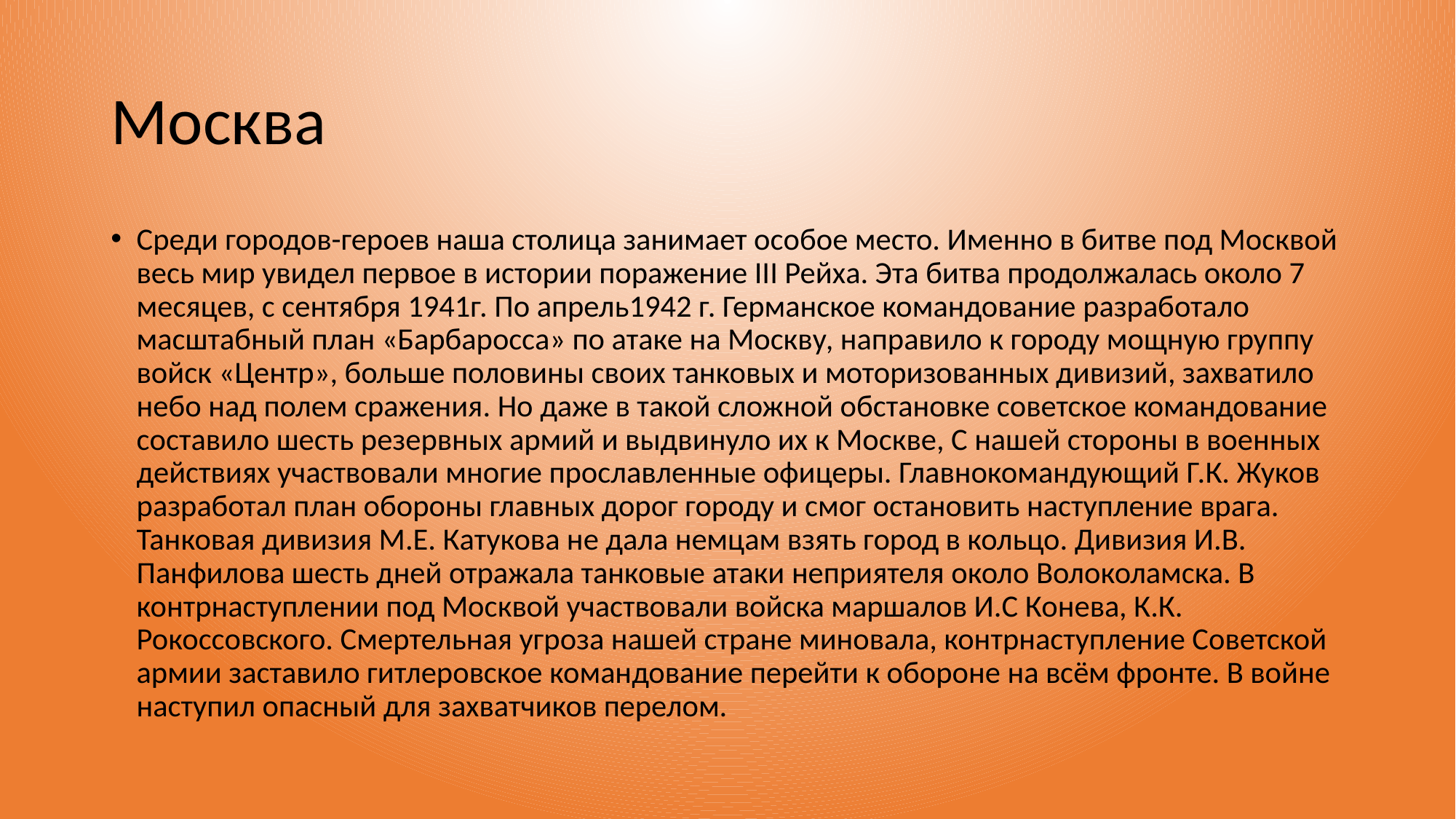

# Москва
Среди городов-героев наша столица занимает особое место. Именно в битве под Москвой весь мир увидел первое в истории поражение III Рейха. Эта битва продолжалась около 7 месяцев, с сентября 1941г. По апрель1942 г. Германское командование разработало масштабный план «Барбаросса» по атаке на Москву, направило к городу мощную группу войск «Центр», больше половины своих танковых и моторизованных дивизий, захватило небо над полем сражения. Но даже в такой сложной обстановке советское командование составило шесть резервных армий и выдвинуло их к Москве, С нашей стороны в военных действиях участвовали многие прославленные офицеры. Главнокомандующий Г.К. Жуков разработал план обороны главных дорог городу и смог остановить наступление врага. Танковая дивизия М.Е. Катукова не дала немцам взять город в кольцо. Дивизия И.В. Панфилова шесть дней отражала танковые атаки неприятеля около Волоколамска. В контрнаступлении под Москвой участвовали войска маршалов И.С Конева, К.К. Рокоссовского. Смертельная угроза нашей стране миновала, контрнаступление Советской армии заставило гитлеровское командование перейти к обороне на всём фронте. В войне наступил опасный для захватчиков перелом.